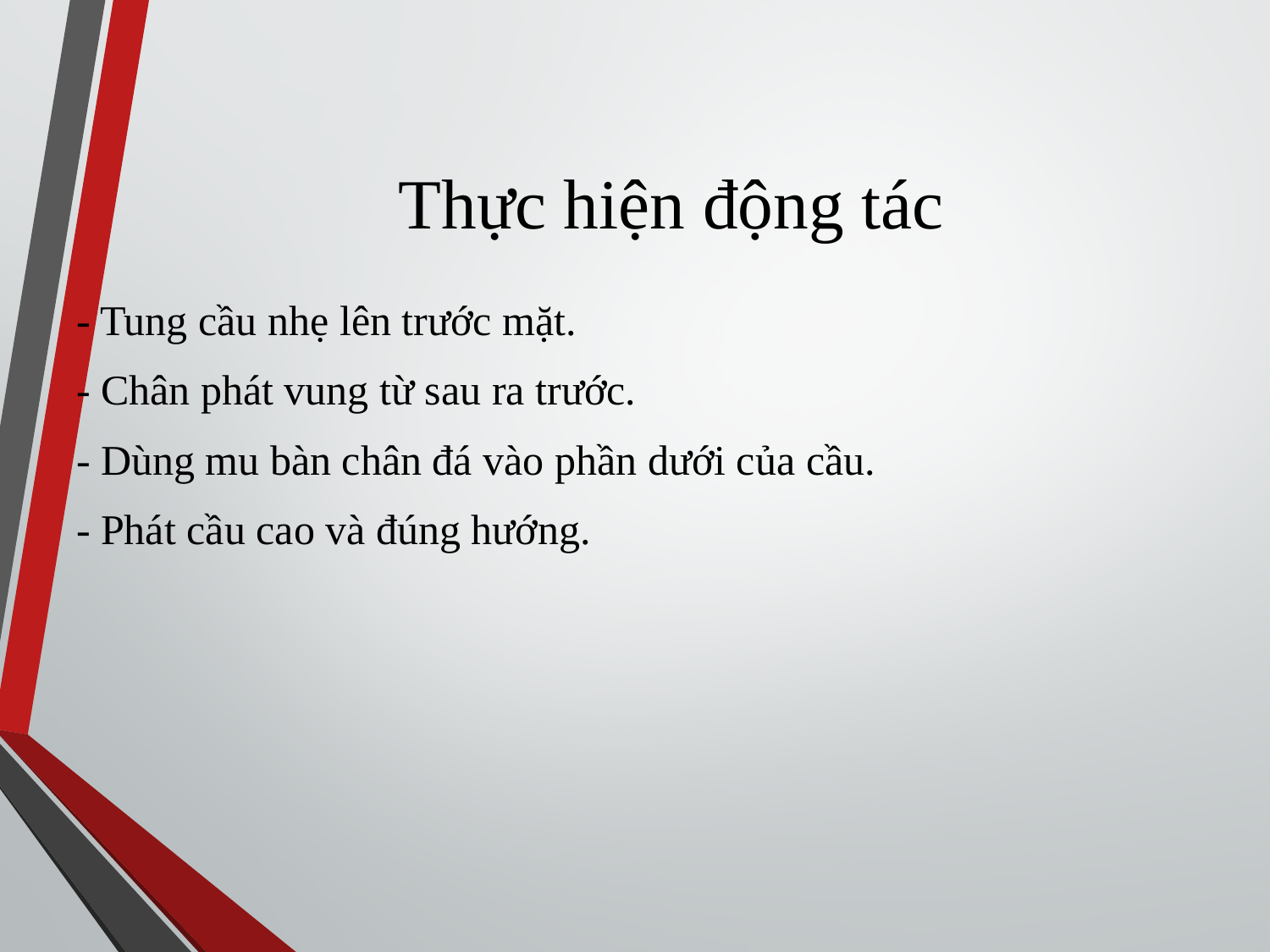

# Thực hiện động tác
- Tung cầu nhẹ lên trước mặt.
- Chân phát vung từ sau ra trước.
- Dùng mu bàn chân đá vào phần dưới của cầu.
- Phát cầu cao và đúng hướng.